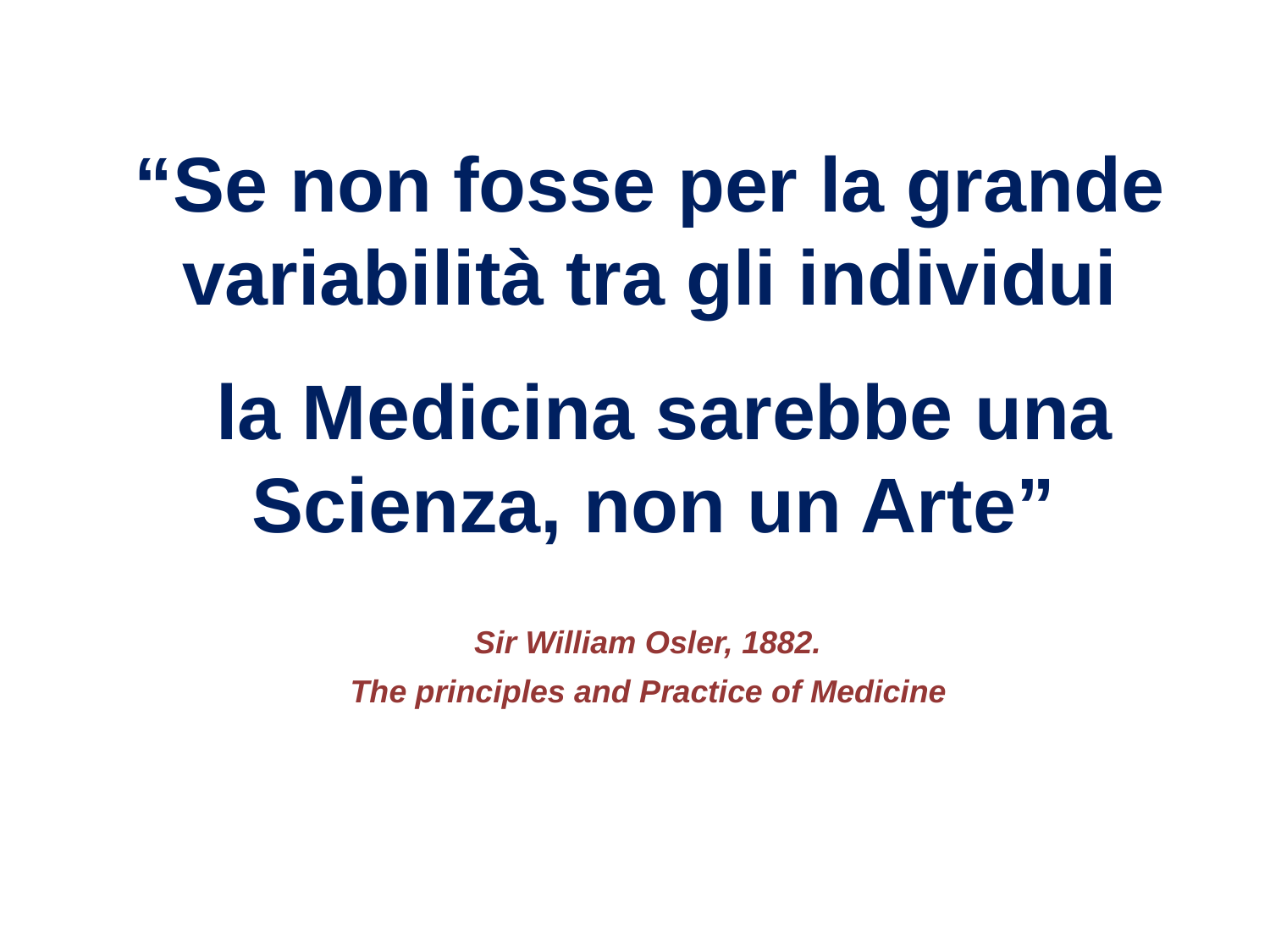

“Se non fosse per la grande variabilità tra gli individui

la Medicina sarebbe una Scienza, non un Arte”
Sir William Osler, 1882.
The principles and Practice of Medicine